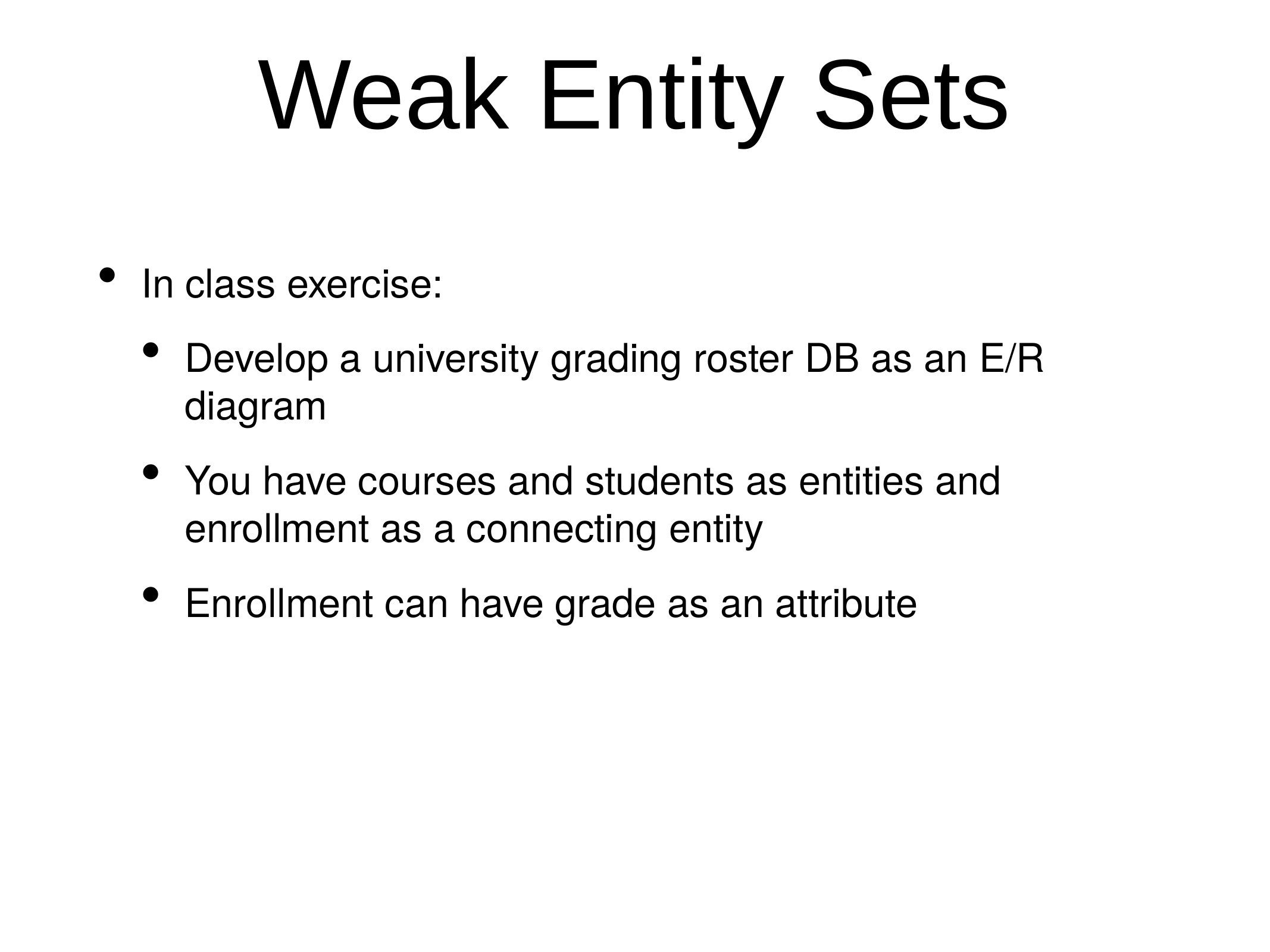

# Weak Entity Sets
In class exercise:
Develop a university grading roster DB as an E/R diagram
You have courses and students as entities and enrollment as a connecting entity
Enrollment can have grade as an attribute